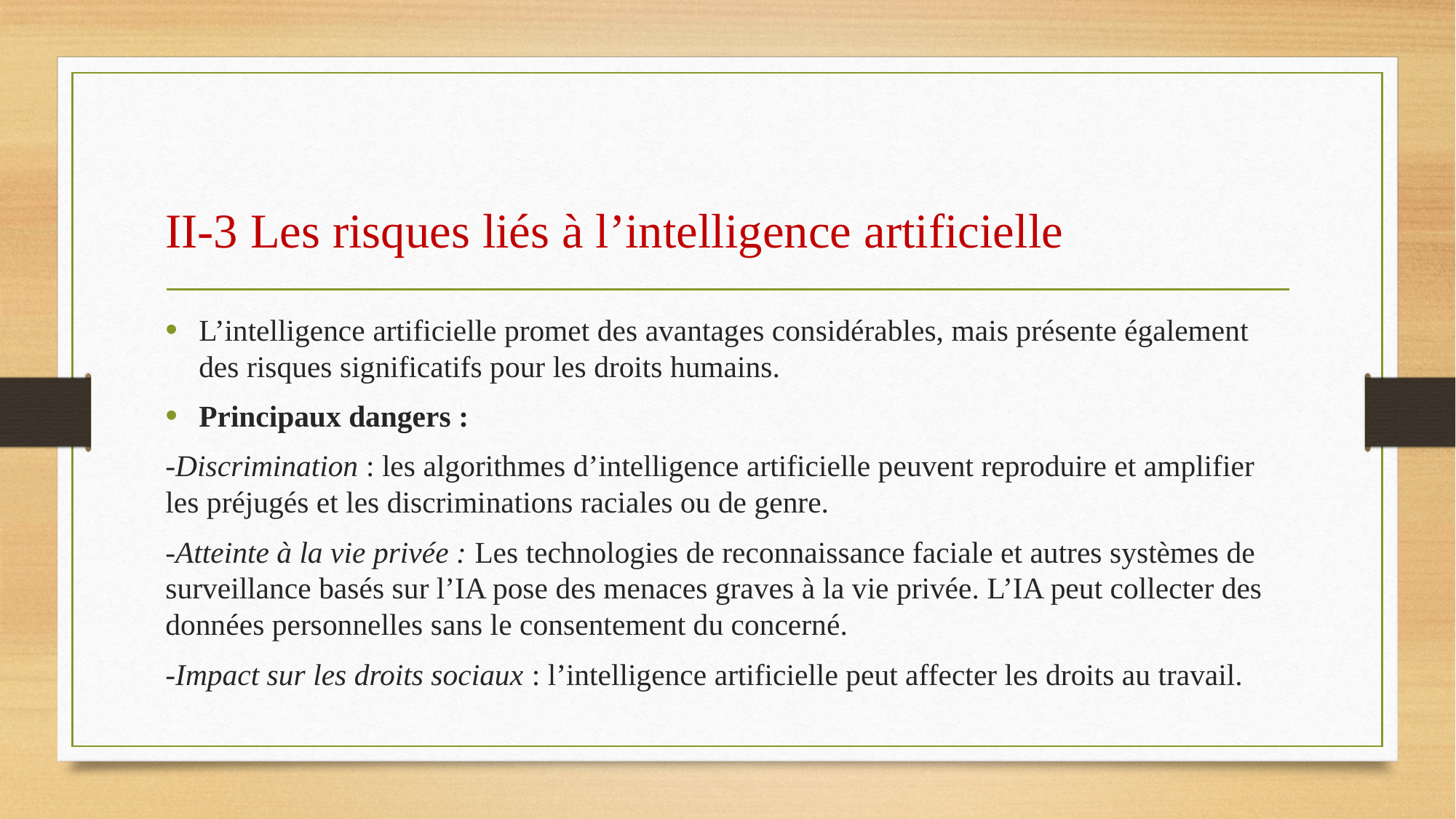

# II-3 Les risques liés à l’intelligence artificielle
L’intelligence artificielle promet des avantages considérables, mais présente également des risques significatifs pour les droits humains.
Principaux dangers :
-Discrimination : les algorithmes d’intelligence artificielle peuvent reproduire et amplifier les préjugés et les discriminations raciales ou de genre.
-Atteinte à la vie privée : Les technologies de reconnaissance faciale et autres systèmes de surveillance basés sur l’IA pose des menaces graves à la vie privée. L’IA peut collecter des données personnelles sans le consentement du concerné.
-Impact sur les droits sociaux : l’intelligence artificielle peut affecter les droits au travail.